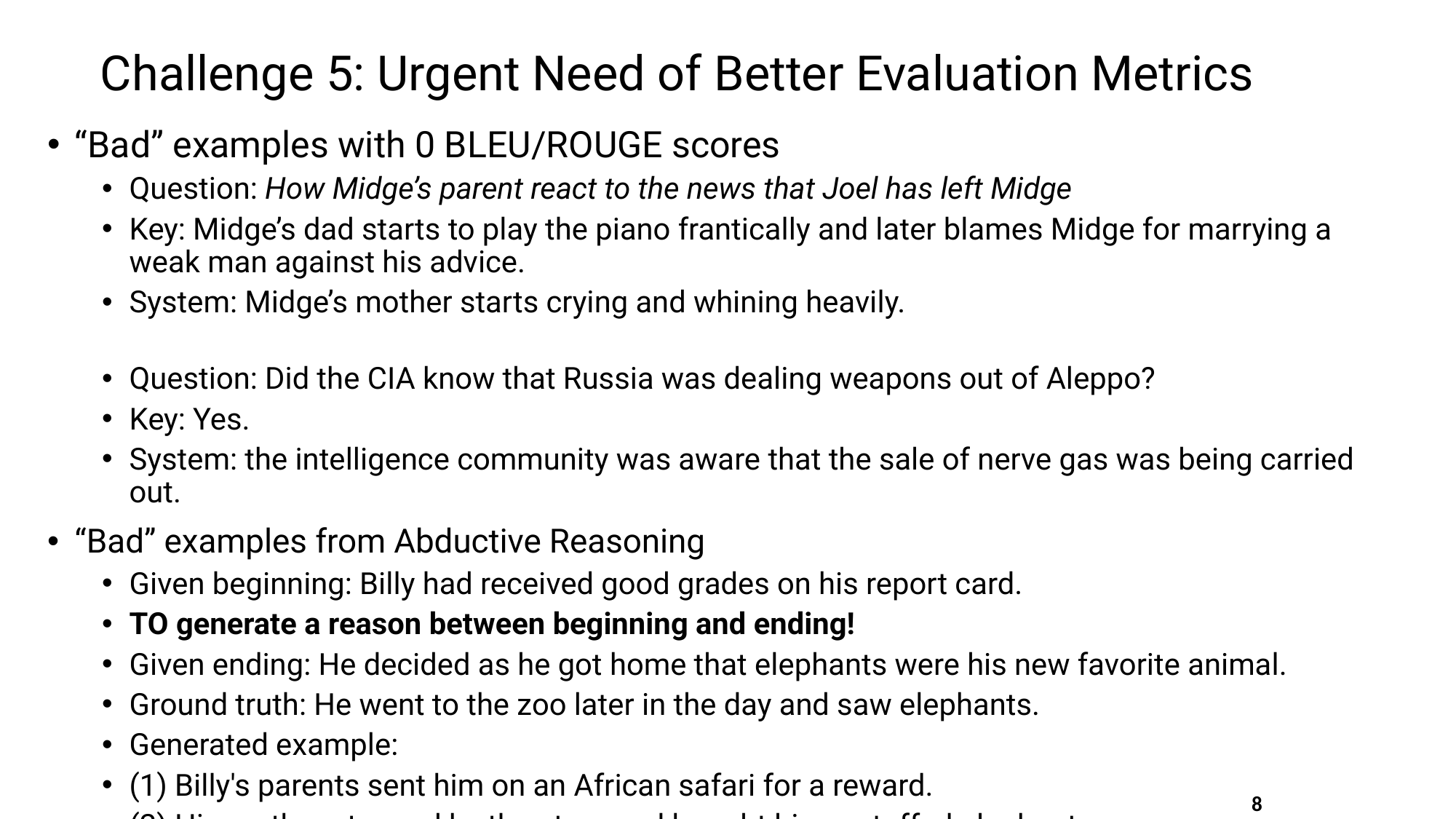

# Challenge 5: Urgent Need of Better Evaluation Metrics
“Bad” examples with 0 BLEU/ROUGE scores
Question: How Midge’s parent react to the news that Joel has left Midge
Key: Midge’s dad starts to play the piano frantically and later blames Midge for marrying a weak man against his advice.
System: Midge’s mother starts crying and whining heavily.

Question: Did the CIA know that Russia was dealing weapons out of Aleppo?
Key: Yes.
System: the intelligence community was aware that the sale of nerve gas was being carried out.
“Bad” examples from Abductive Reasoning
Given beginning: Billy had received good grades on his report card.
TO generate a reason between beginning and ending!
Given ending: He decided as he got home that elephants were his new favorite animal.
Ground truth: He went to the zoo later in the day and saw elephants.
Generated example:
(1) Billy's parents sent him on an African safari for a reward.
(2) His mother stopped by the store and bought him a stuffed elephant.

8